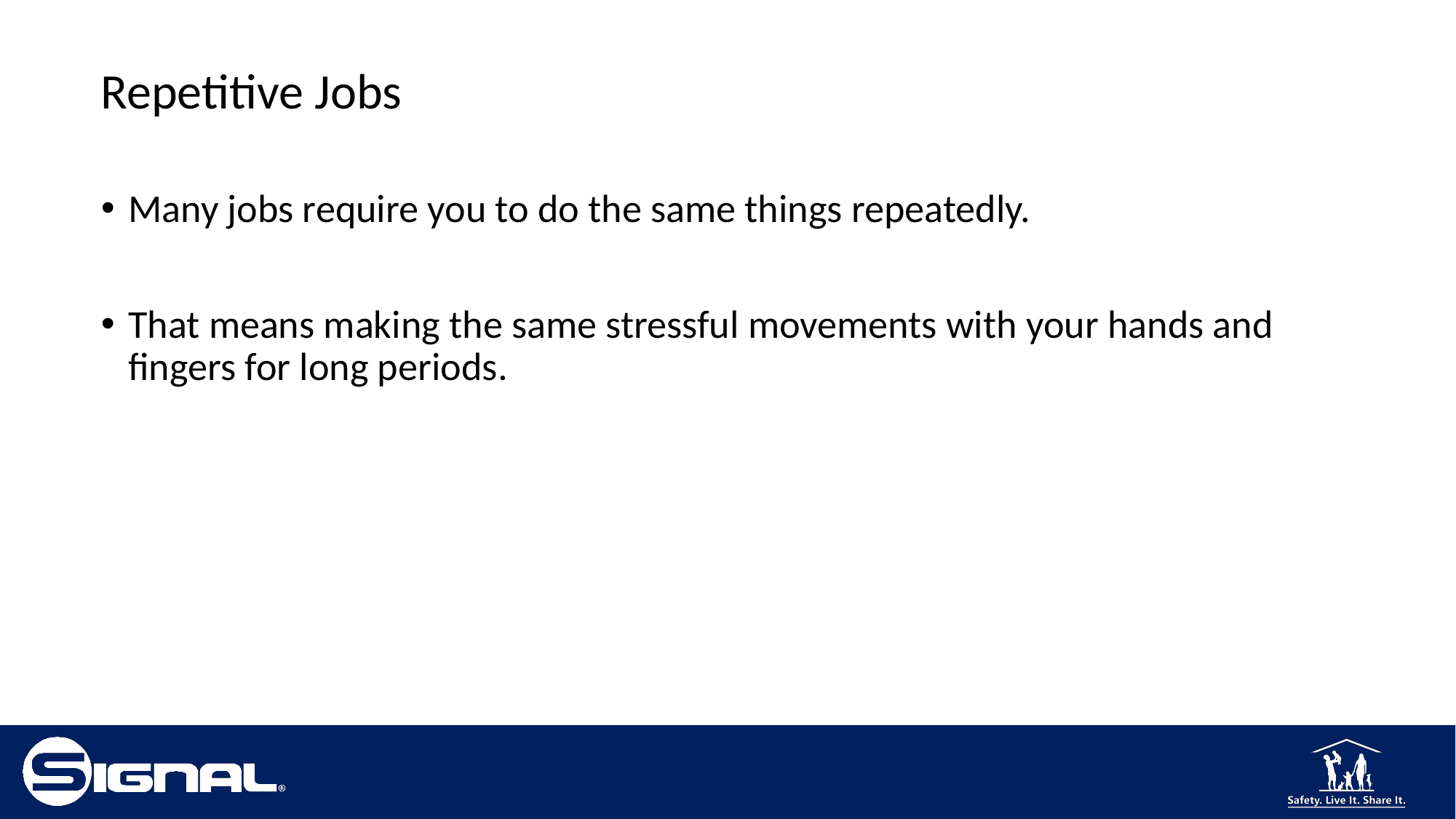

# Repetitive Jobs
Many jobs require you to do the same things repeatedly.

That means making the same stressful movements with your hands and fingers for long periods.